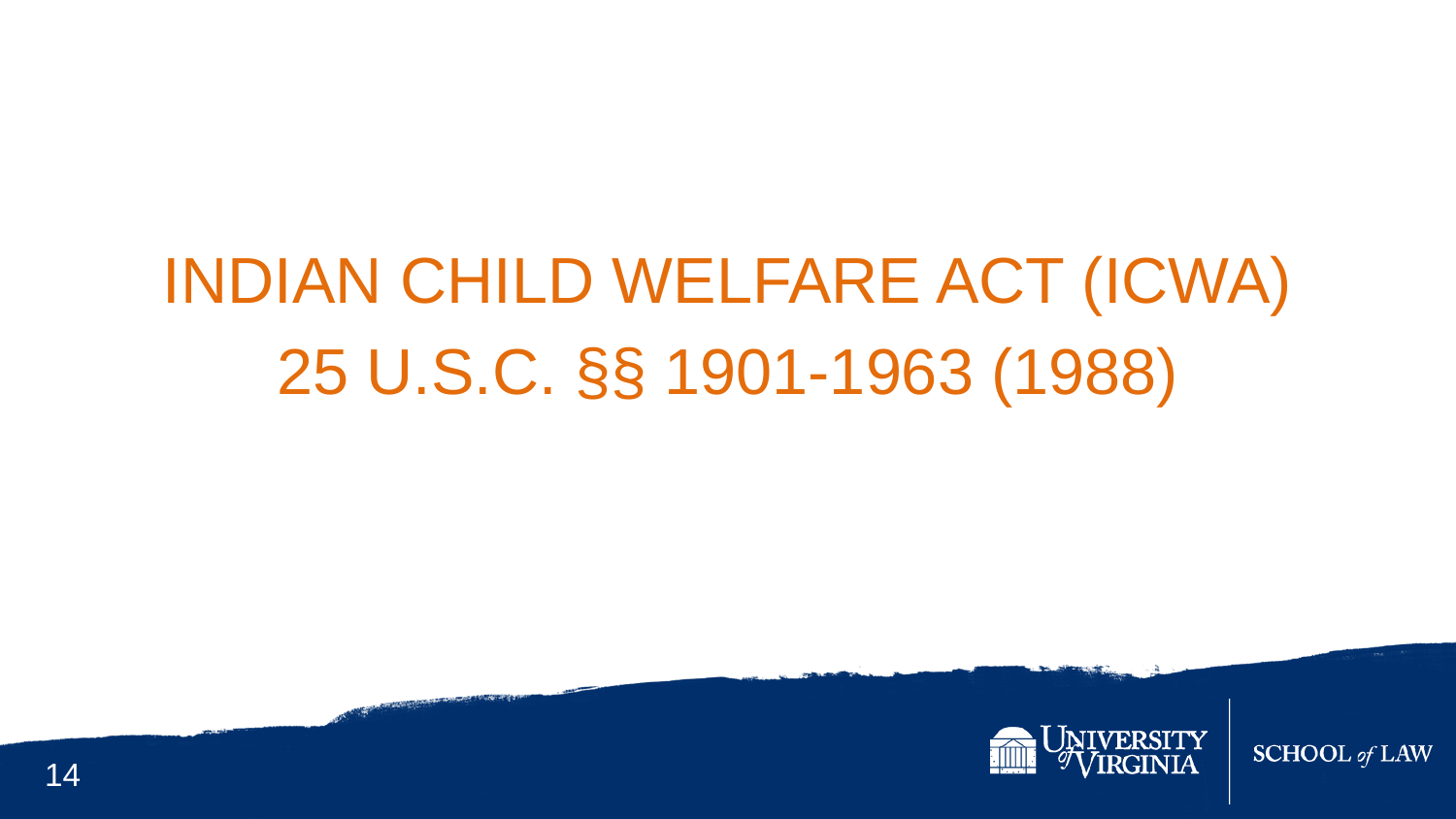

Indian Child Welfare Act (ICWA)
25 U.S.C. §§ 1901-1963 (1988)
14